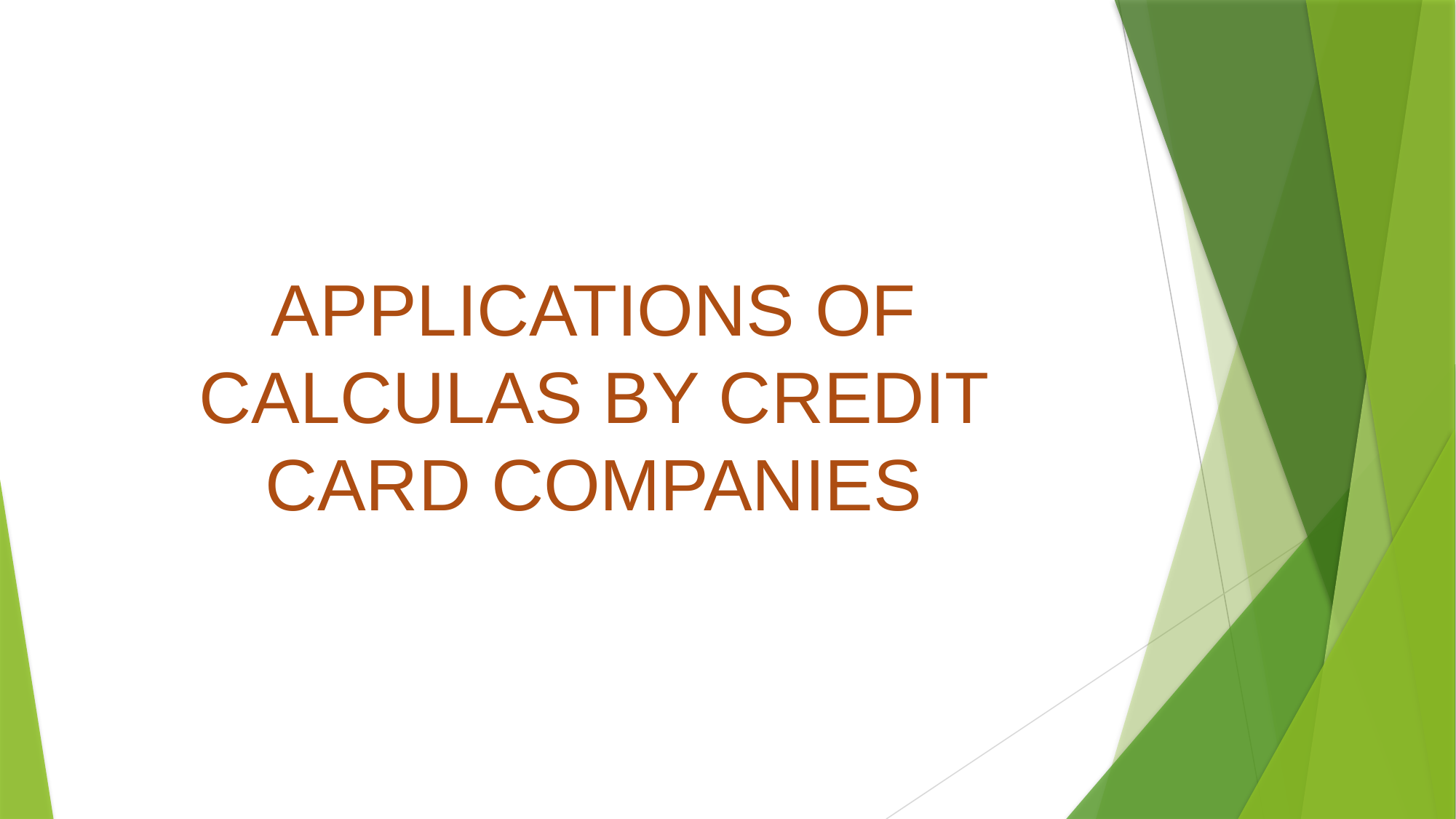

APPLICATIONS OF CALCULAS BY CREDIT CARD COMPANIES